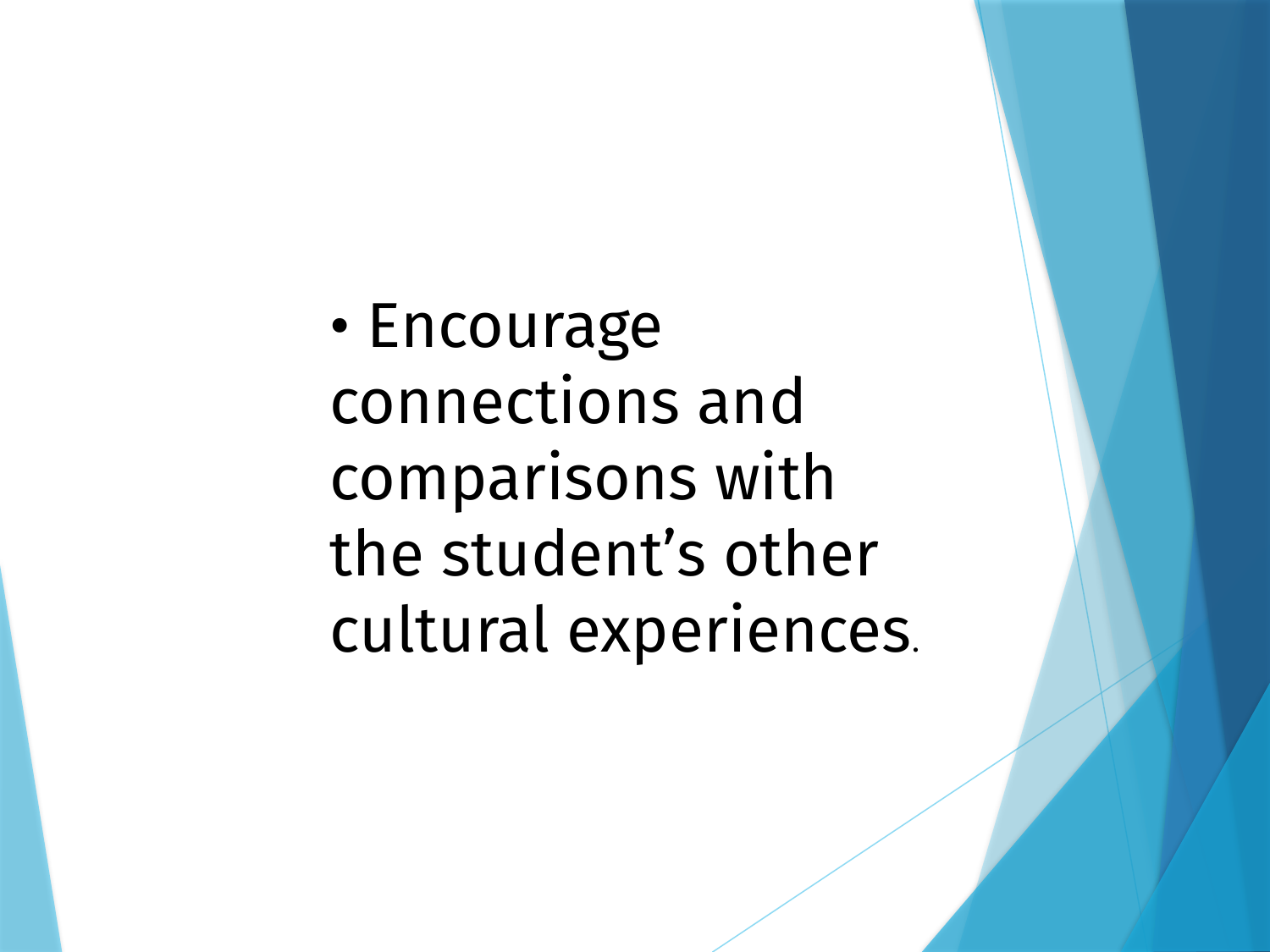

• Encourage connections and comparisons with the student’s other cultural experiences.